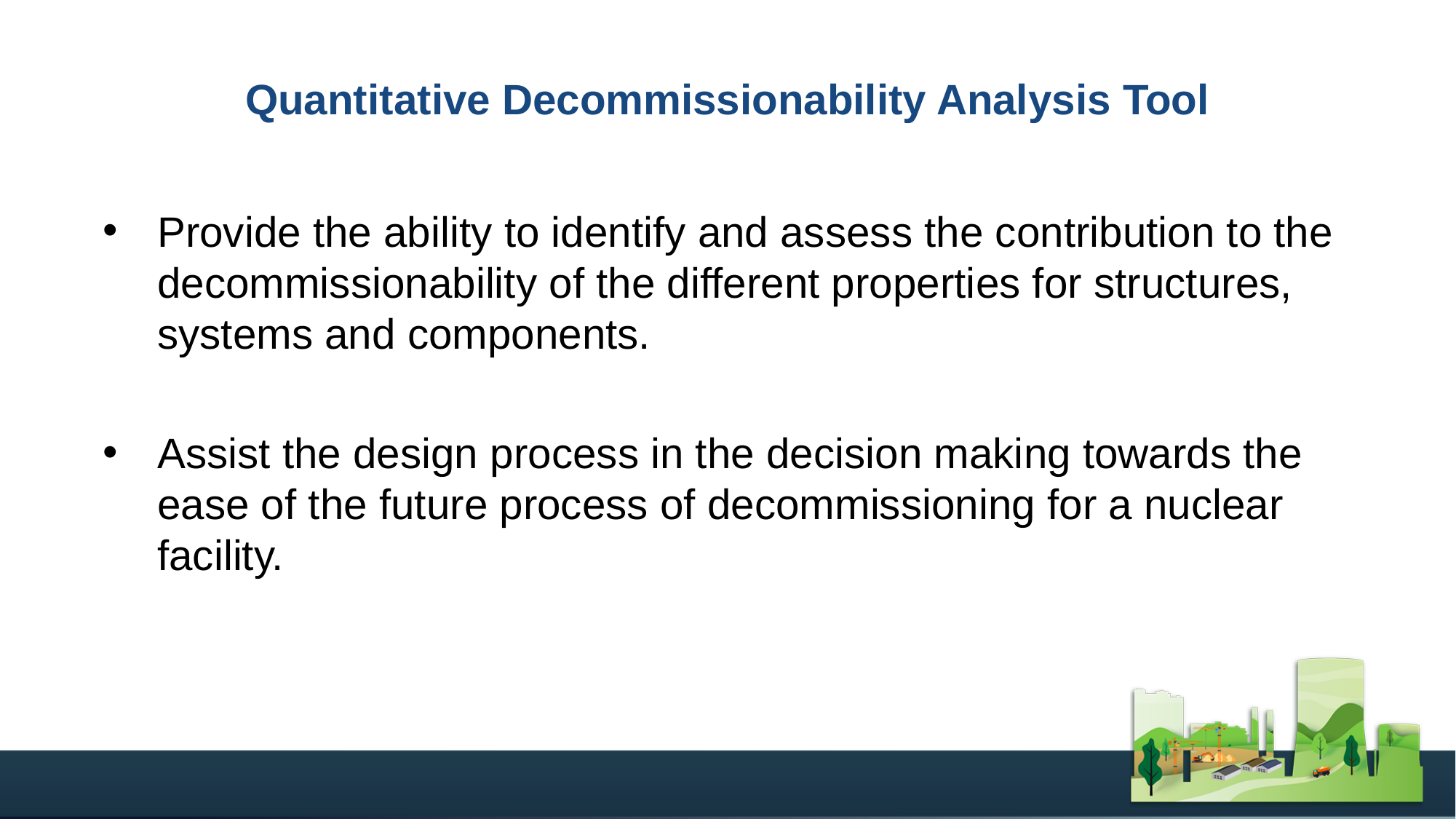

# Quantitative Decommissionability Analysis Tool
Provide the ability to identify and assess the contribution to the decommissionability of the different properties for structures, systems and components.

Assist the design process in the decision making towards the ease of the future process of decommissioning for a nuclear facility.